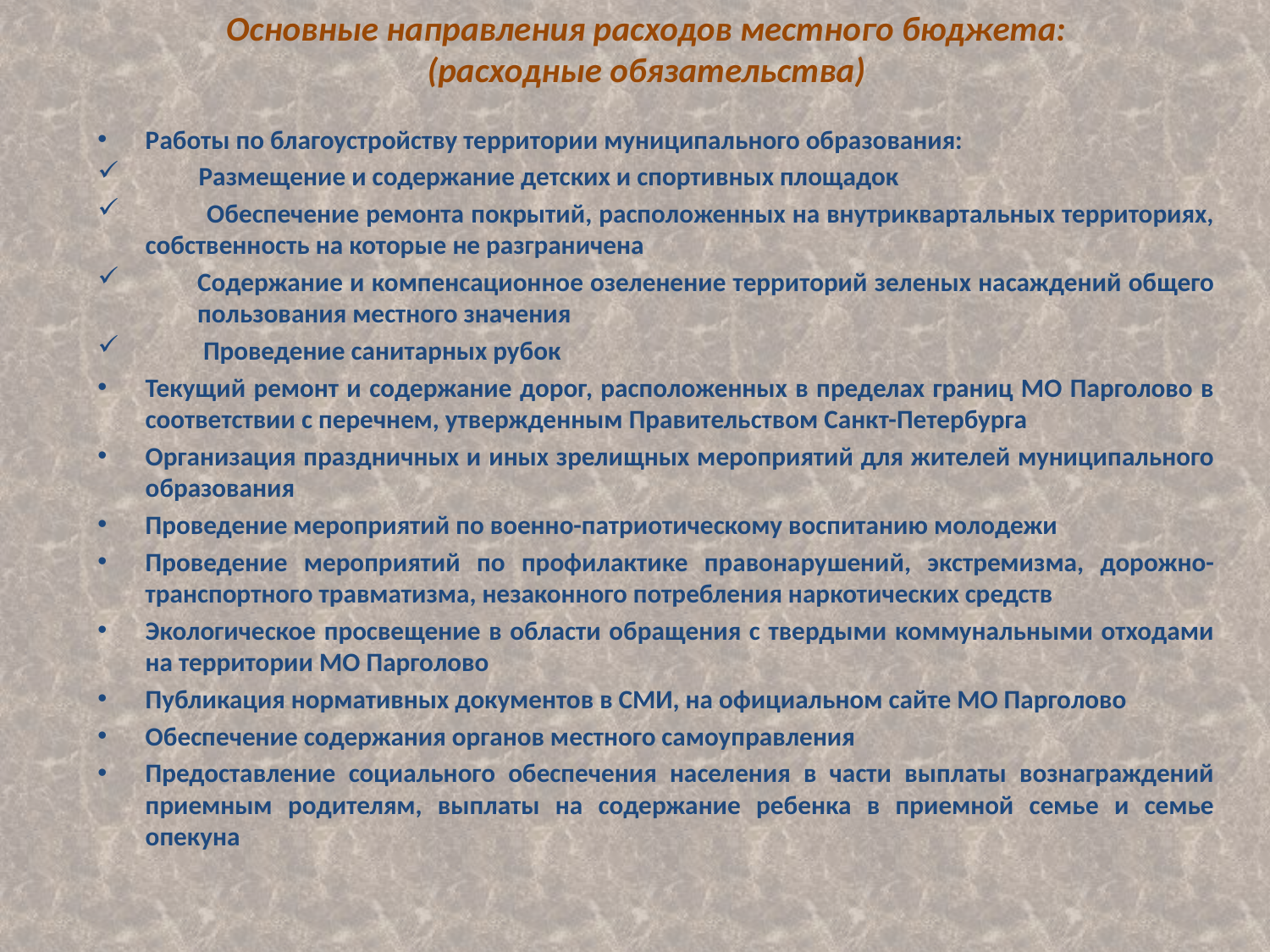

# Основные направления расходов местного бюджета: (расходные обязательства)
Работы по благоустройству территории муниципального образования:
         Размещение и содержание детских и спортивных площадок
         Обеспечение ремонта покрытий, расположенных на внутриквартальных территориях, собственность на которые не разграничена
Содержание и компенсационное озеленение территорий зеленых насаждений общего пользования местного значения
 Проведение санитарных рубок
Текущий ремонт и содержание дорог, расположенных в пределах границ МО Парголово в соответствии с перечнем, утвержденным Правительством Санкт-Петербурга
Организация праздничных и иных зрелищных мероприятий для жителей муниципального образования
Проведение мероприятий по военно-патриотическому воспитанию молодежи
Проведение мероприятий по профилактике правонарушений, экстремизма, дорожно-транспортного травматизма, незаконного потребления наркотических средств
Экологическое просвещение в области обращения с твердыми коммунальными отходами на территории МО Парголово
Публикация нормативных документов в СМИ, на официальном сайте МО Парголово
Обеспечение содержания органов местного самоуправления
Предоставление социального обеспечения населения в части выплаты вознаграждений приемным родителям, выплаты на содержание ребенка в приемной семье и семье опекуна